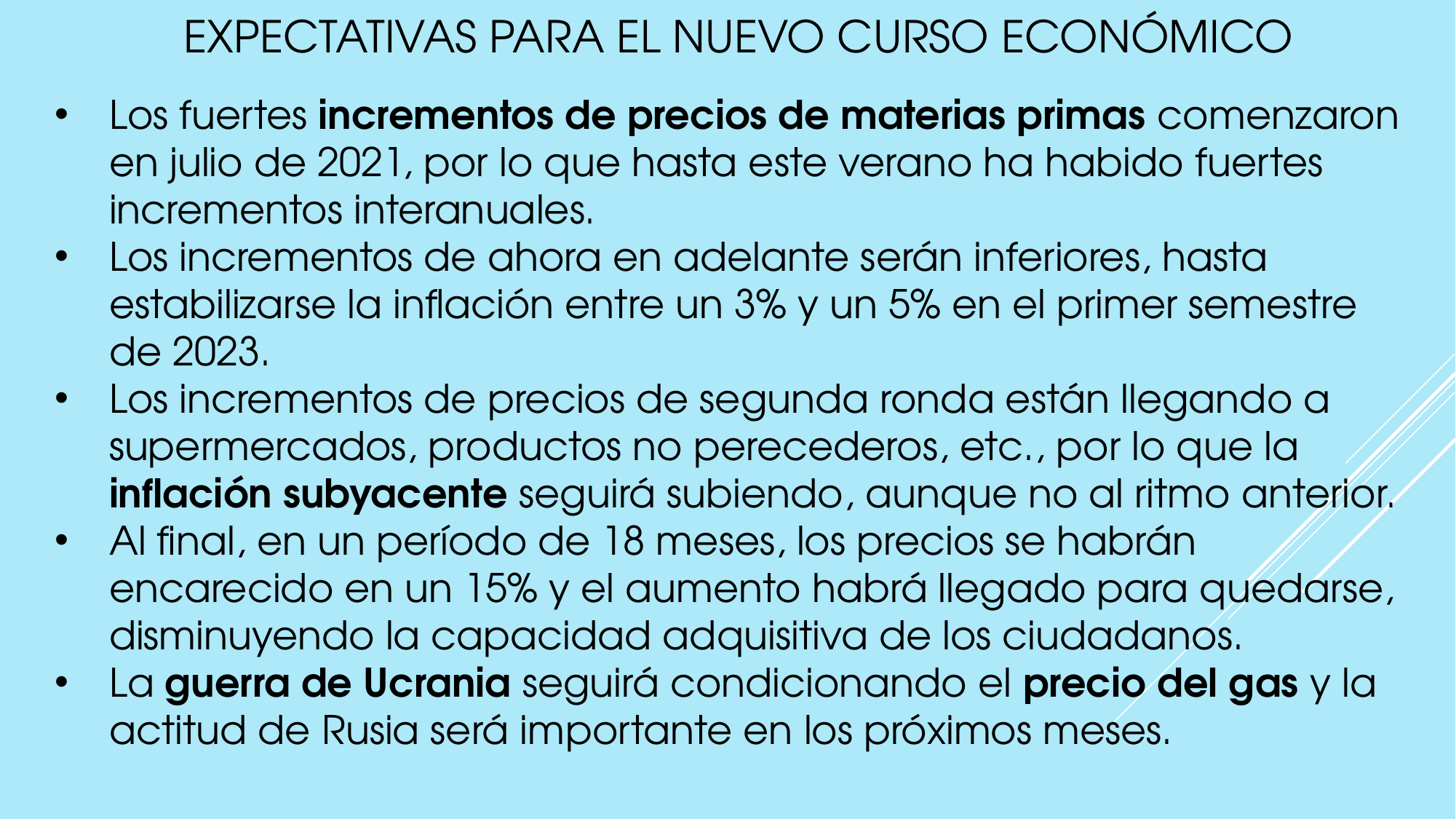

# Expectativas para el nuevo curso económico
Los fuertes incrementos de precios de materias primas comenzaron en julio de 2021, por lo que hasta este verano ha habido fuertes incrementos interanuales.
Los incrementos de ahora en adelante serán inferiores, hasta estabilizarse la inflación entre un 3% y un 5% en el primer semestre de 2023.
Los incrementos de precios de segunda ronda están llegando a supermercados, productos no perecederos, etc., por lo que la inflación subyacente seguirá subiendo, aunque no al ritmo anterior.
Al final, en un período de 18 meses, los precios se habrán encarecido en un 15% y el aumento habrá llegado para quedarse, disminuyendo la capacidad adquisitiva de los ciudadanos.
La guerra de Ucrania seguirá condicionando el precio del gas y la actitud de Rusia será importante en los próximos meses.